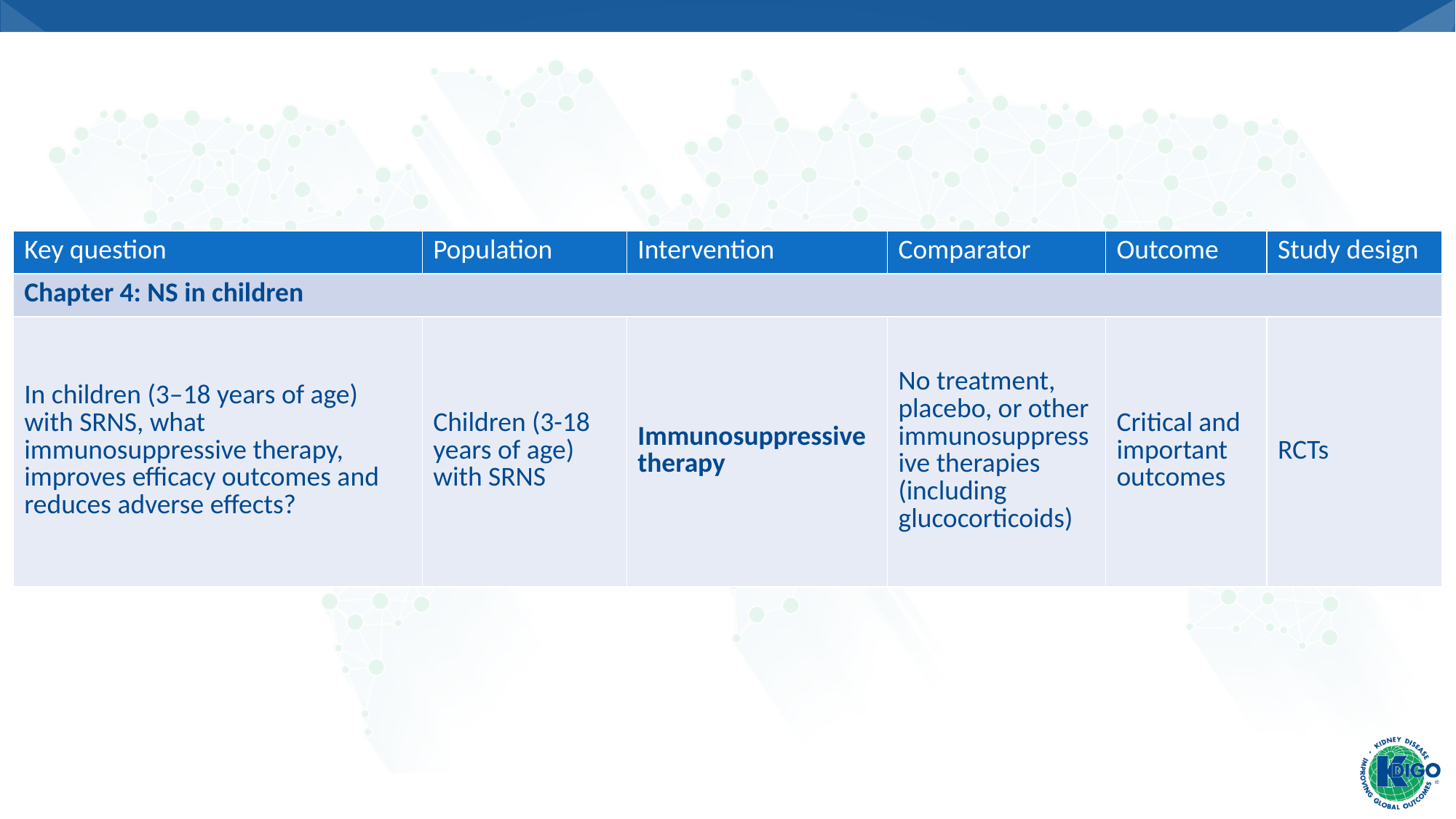

| Key question | Population | Intervention | Comparator | Outcome | Study design |
| --- | --- | --- | --- | --- | --- |
| Chapter 4: NS in children |  |  |  |  |  |
| In children (3–18 years of age) with SRNS, what immunosuppressive therapy, improves efficacy outcomes and reduces adverse effects? | Children (3-18 years of age) with SRNS | Immunosuppressive therapy | No treatment, placebo, or other immunosuppressive therapies (including glucocorticoids) | Critical and important outcomes | RCTs |